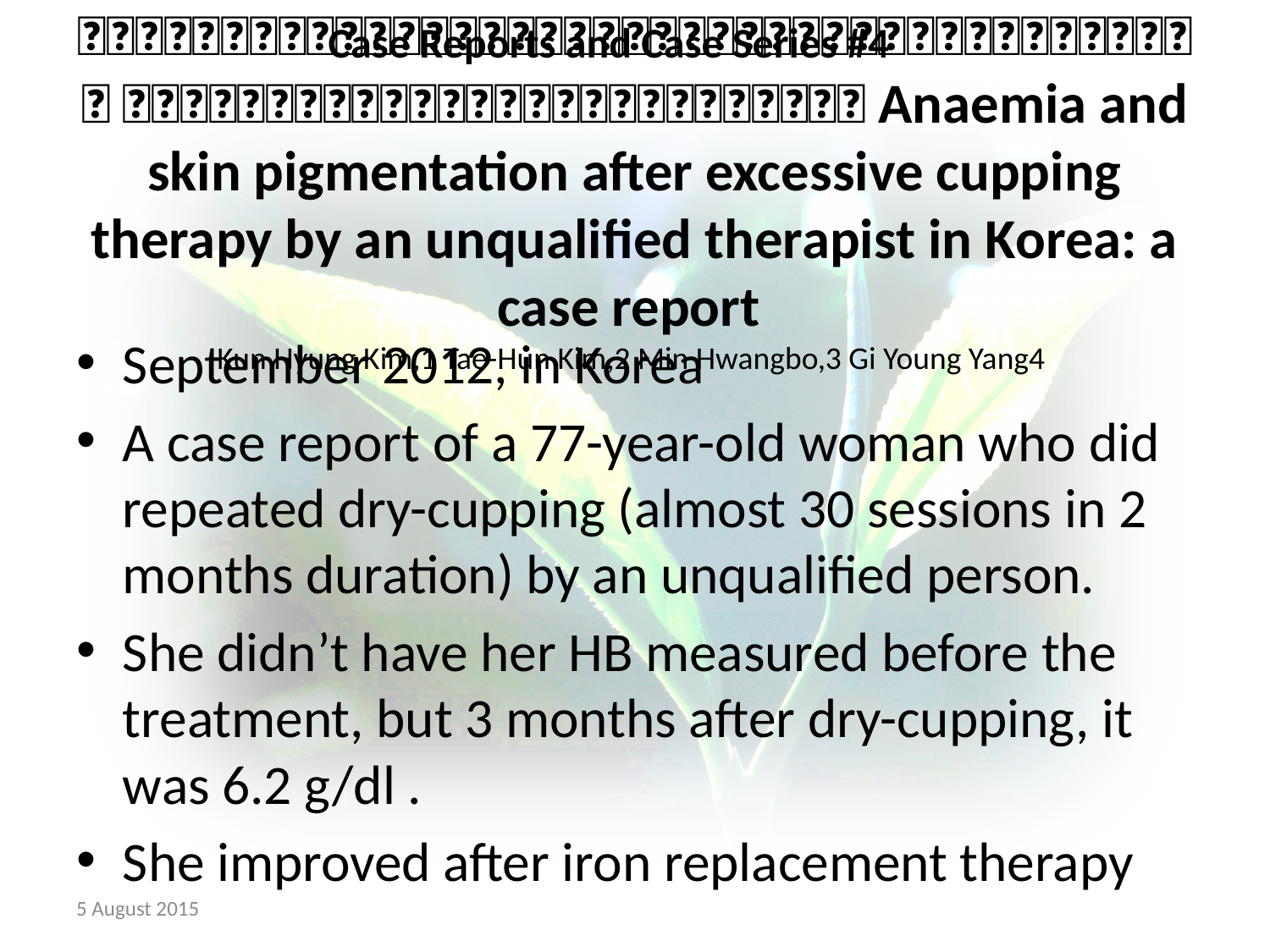

Case Reports and Case Series #4
# 􏰁􏰂􏰃􏰄􏰅􏰆􏰇􏰈􏰉􏰊􏰉􏰇􏰄􏰊􏰋􏰅􏰌􏰄􏰇􏰍􏰉􏰎􏰅􏰏􏰐􏰇􏰅􏰑􏰃􏰅􏰒􏰃􏰄􏰓􏰔􏰑􏰉􏰍􏰇􏰅 􏰕􏰖􏰃􏰃􏰏􏰖􏰇􏰑􏰑􏰉􏰄􏰓􏰅􏰗􏰘􏰉􏰄􏰓􏰅􏰙􏰐􏰚􏰚􏰉􏰄􏰓 Anaemia and skin pigmentation after excessive cupping therapy by an unqualified therapist in Korea: a case report Kun Hyung Kim,1 Tae-Hun Kim,2 Min Hwangbo,3 Gi Young Yang4
September 2012, in Korea
A case report of a 77-year-old woman who did repeated dry-cupping (almost 30 sessions in 2 months duration) by an unqualified person.
She didn’t have her HB measured before the treatment, but 3 months after dry-cupping, it was 6.2 g/dl .
She improved after iron replacement therapy

5 August 2015
Dr. Nouran Aleyeidi, Saudi Arabia
15